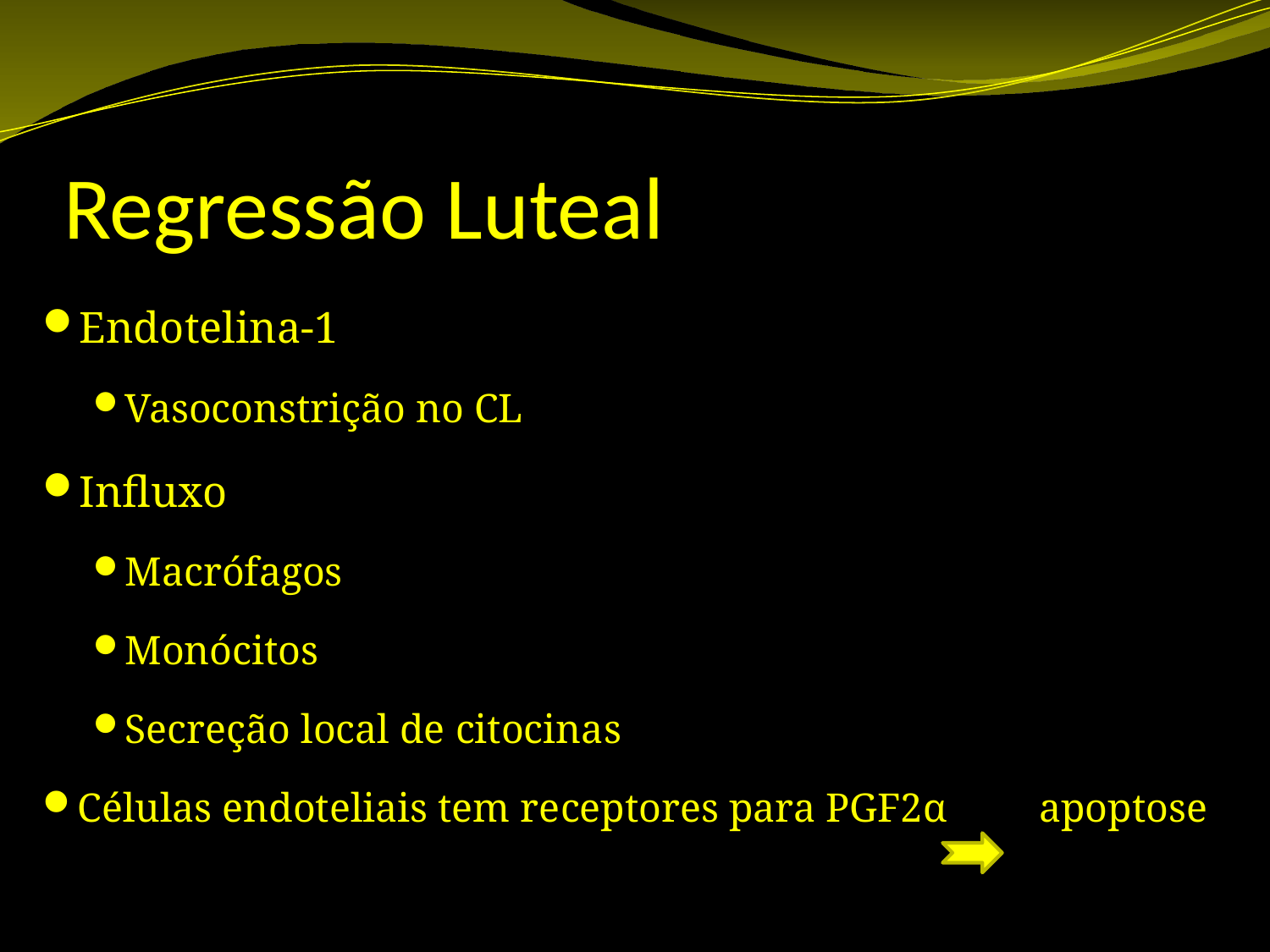

# Regressão Luteal
Endotelina-1
Vasoconstrição no CL
Influxo
Macrófagos
Monócitos
Secreção local de citocinas
Células endoteliais tem receptores para PGF2α         apoptose